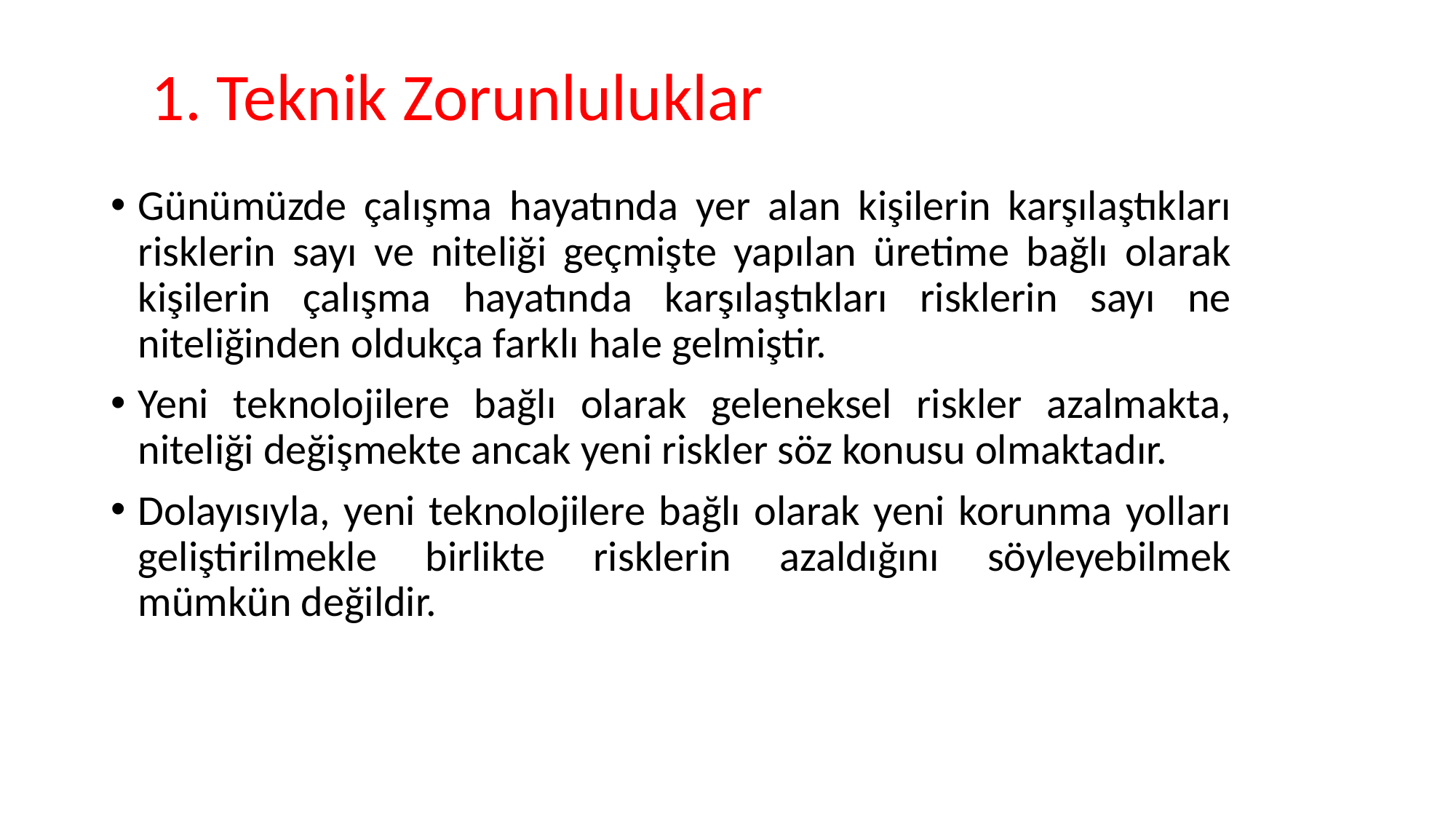

# 1. Teknik Zorunluluklar
Günümüzde çalışma hayatında yer alan kişilerin karşılaştıkları risklerin sayı ve niteliği geçmişte yapılan üretime bağlı olarak kişilerin çalışma hayatında karşılaştıkları risklerin sayı ne niteliğinden oldukça farklı hale gelmiştir.
Yeni teknolojilere bağlı olarak geleneksel riskler azalmakta, niteliği değişmekte ancak yeni riskler söz konusu olmaktadır.
Dolayısıyla, yeni teknolojilere bağlı olarak yeni korunma yolları geliştirilmekle birlikte risklerin azaldığını söyleyebilmek mümkün değildir.